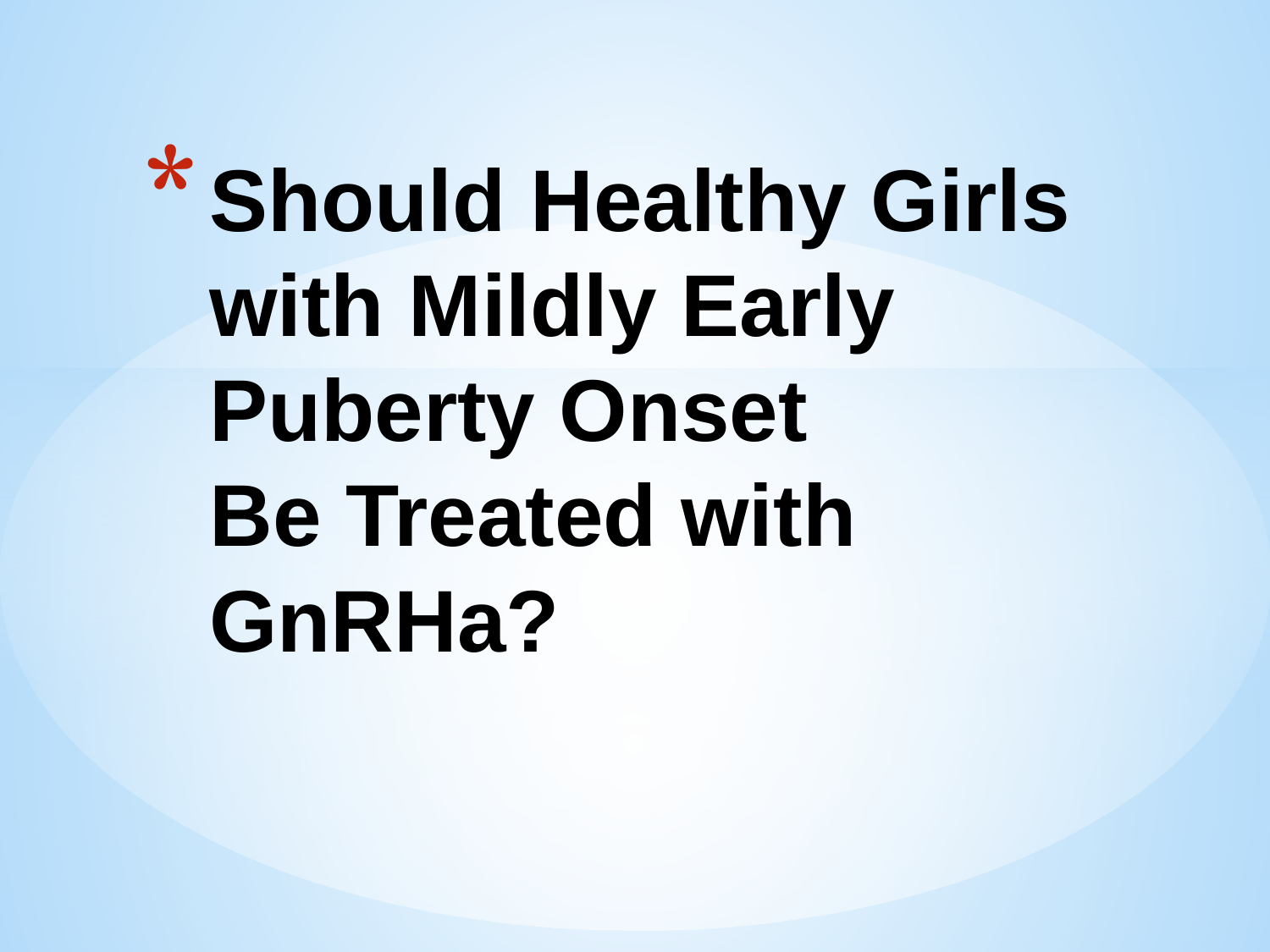

# Should Healthy Girls with Mildly Early Puberty Onset Be Treated with GnRHa?